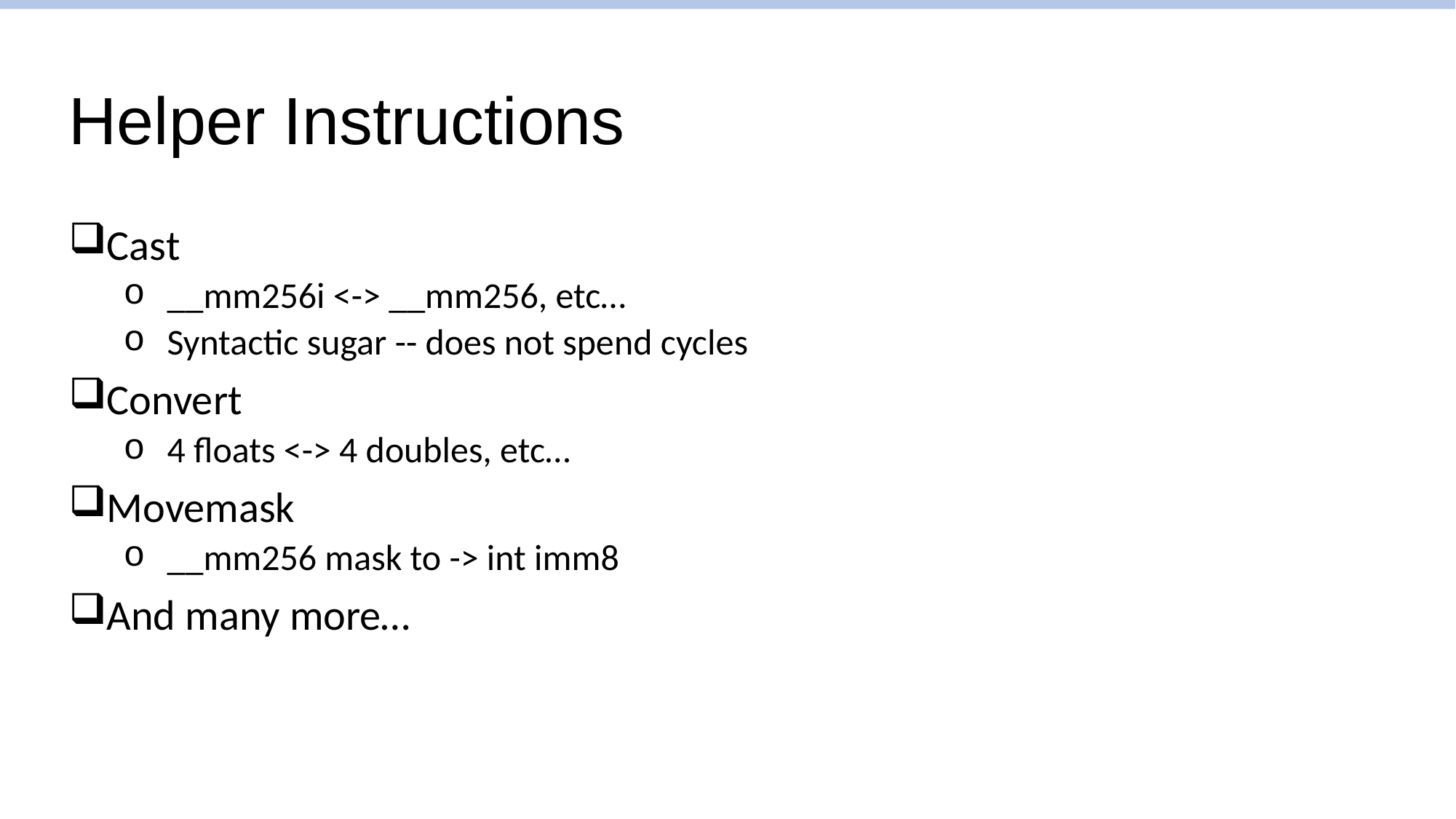

# Helper Instructions
Cast
__mm256i <-> __mm256, etc…
Syntactic sugar -- does not spend cycles
Convert
4 floats <-> 4 doubles, etc…
Movemask
__mm256 mask to -> int imm8
And many more…